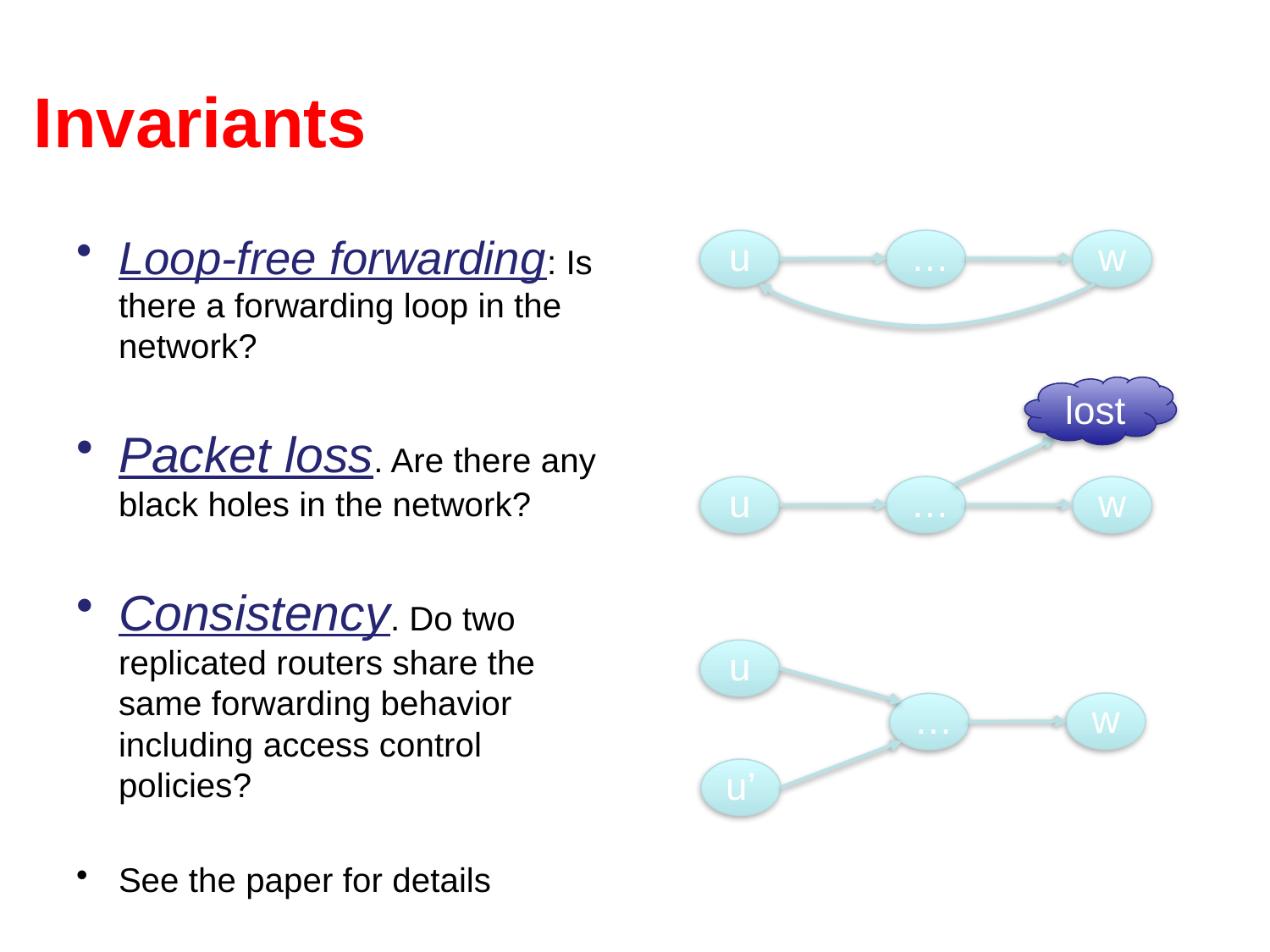

# Invariants
Loop-free forwarding: Is there a forwarding loop in the network?

Packet loss. Are there any black holes in the network?

Consistency. Do two  replicated routers share the same forwarding behavior including access control policies?

See the paper for details
…
u
w

lost
…
u
w
u
w
…
u’